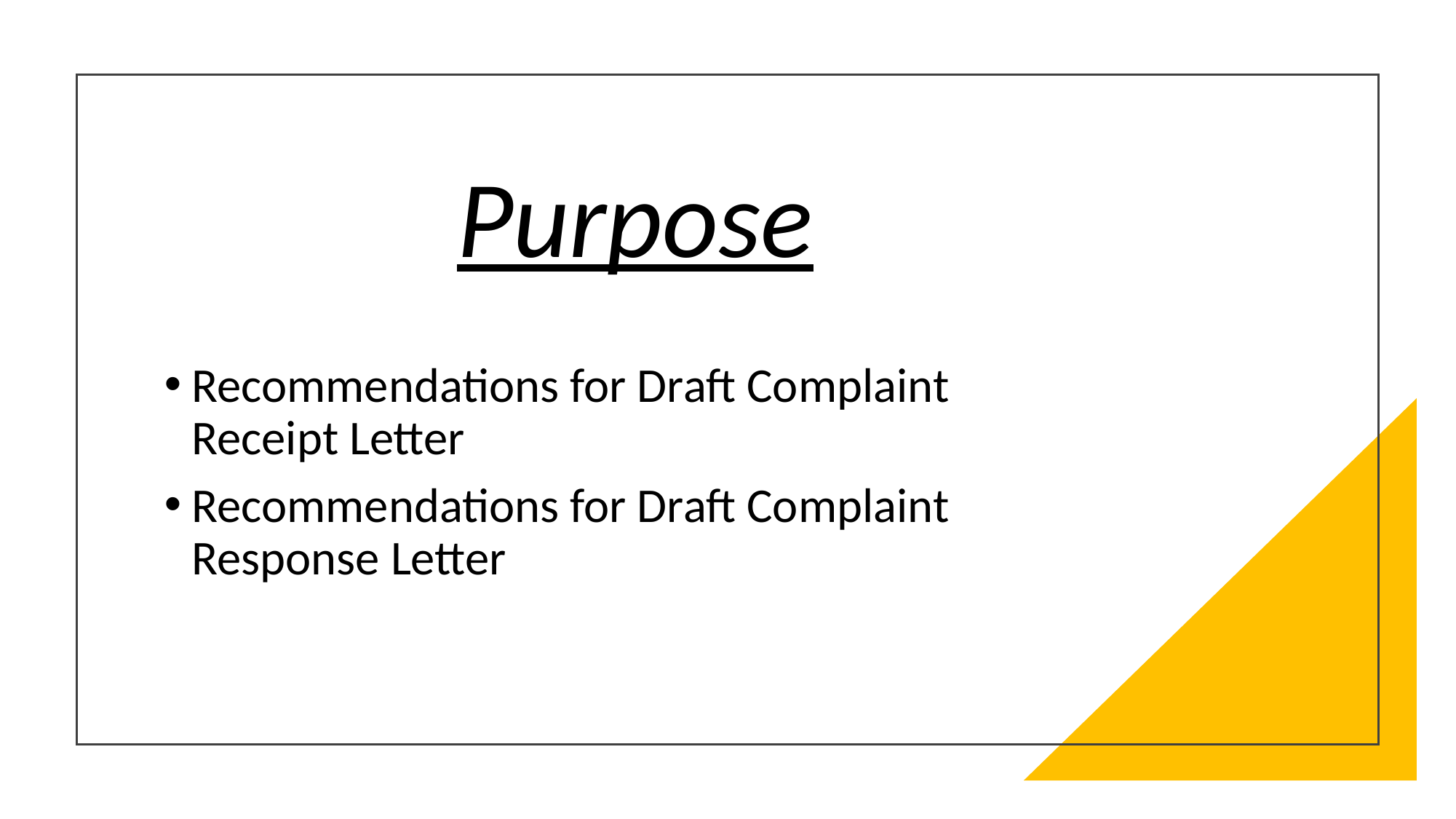

# Purpose
Recommendations for Draft Complaint Receipt Letter
Recommendations for Draft Complaint Response Letter